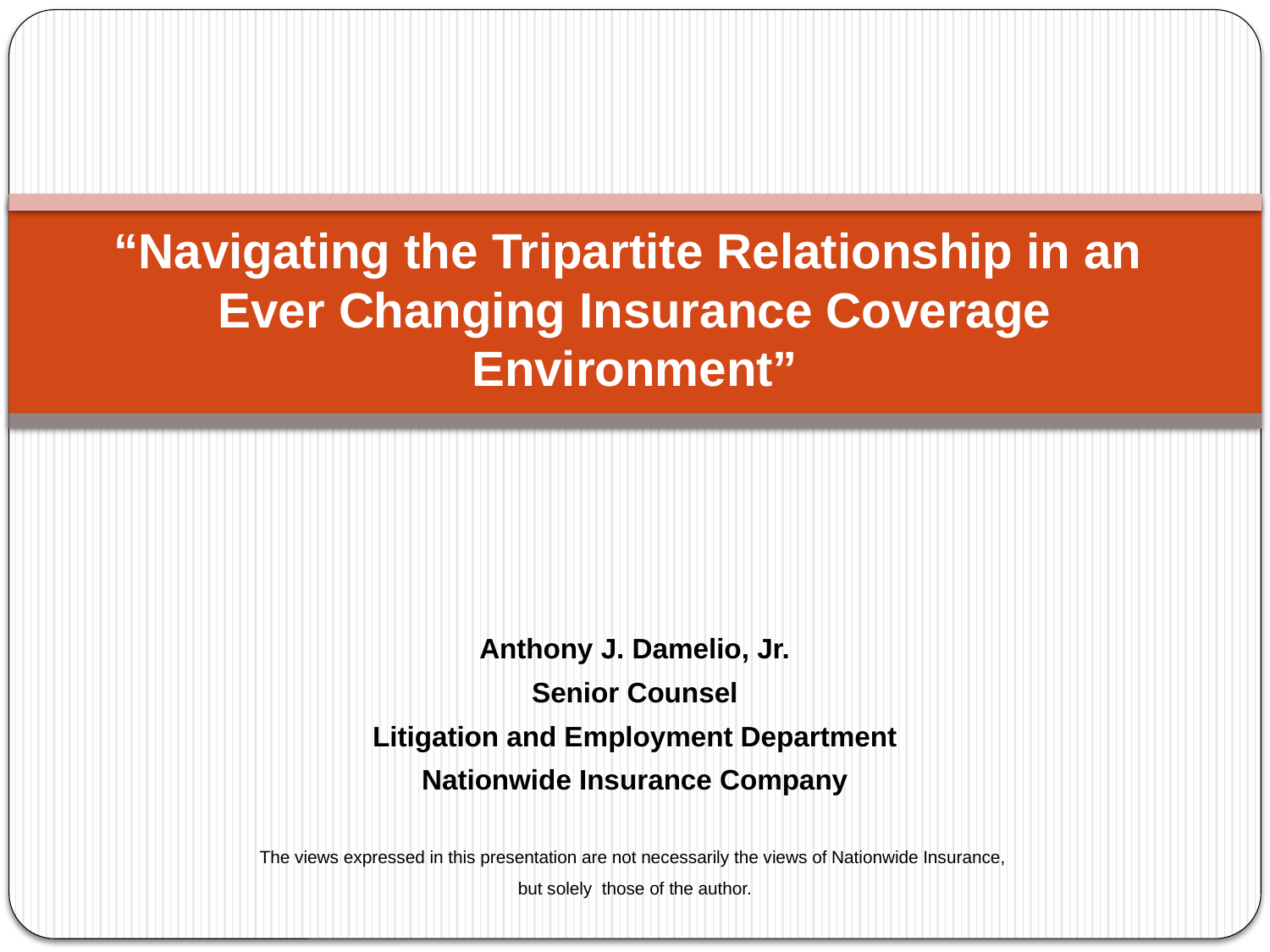

# “Navigating the Tripartite Relationship in an Ever Changing Insurance Coverage Environment”
Anthony J. Damelio, Jr.
Senior Counsel
Litigation and Employment Department
Nationwide Insurance Company

The views expressed in this presentation are not necessarily the views of Nationwide Insurance,
but solely  those of the author.